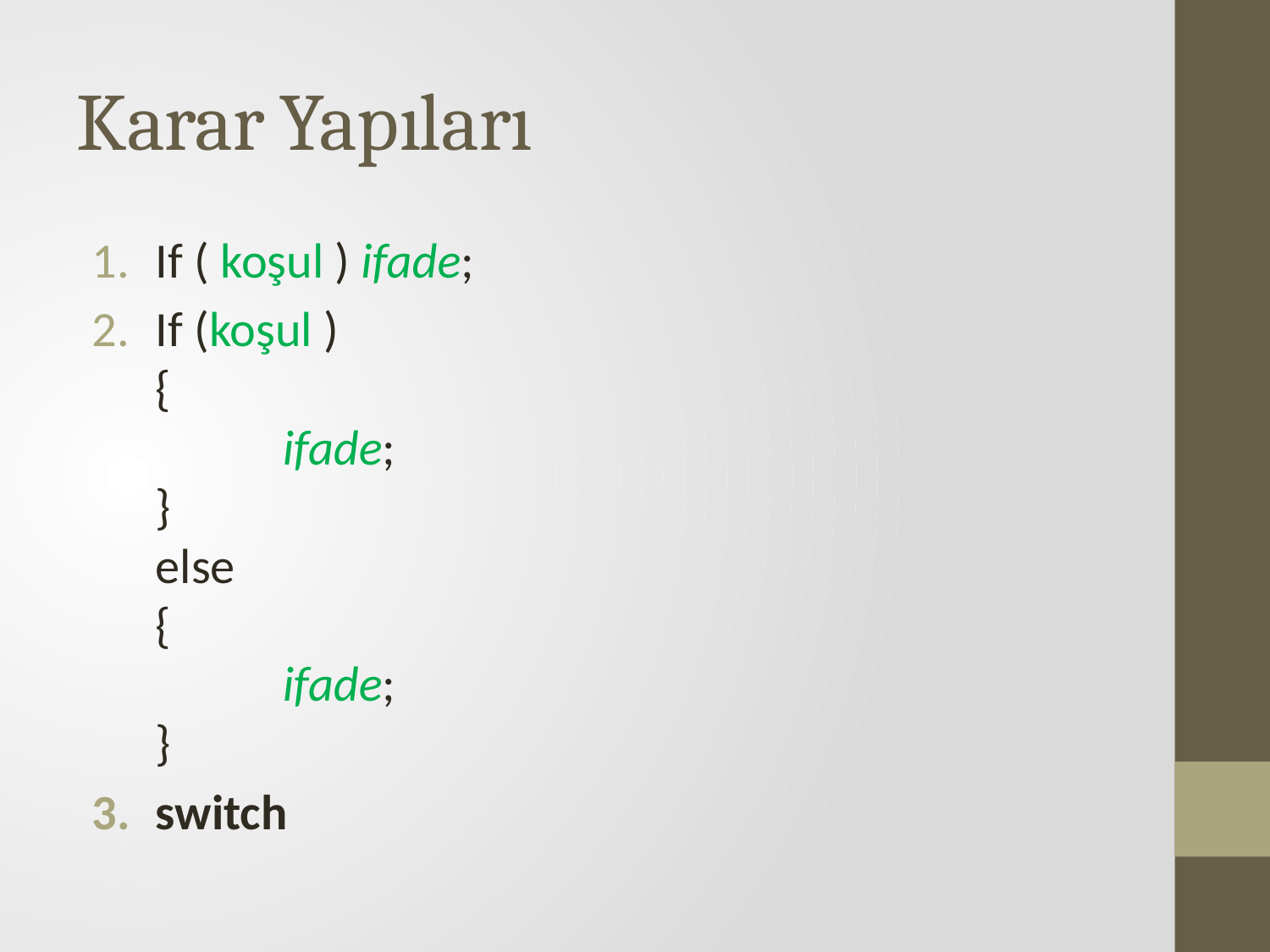

# Karar Yapıları
If ( koşul ) ifade;
If (koşul )
{
	ifade;
}
else
{
	ifade;
}
switch